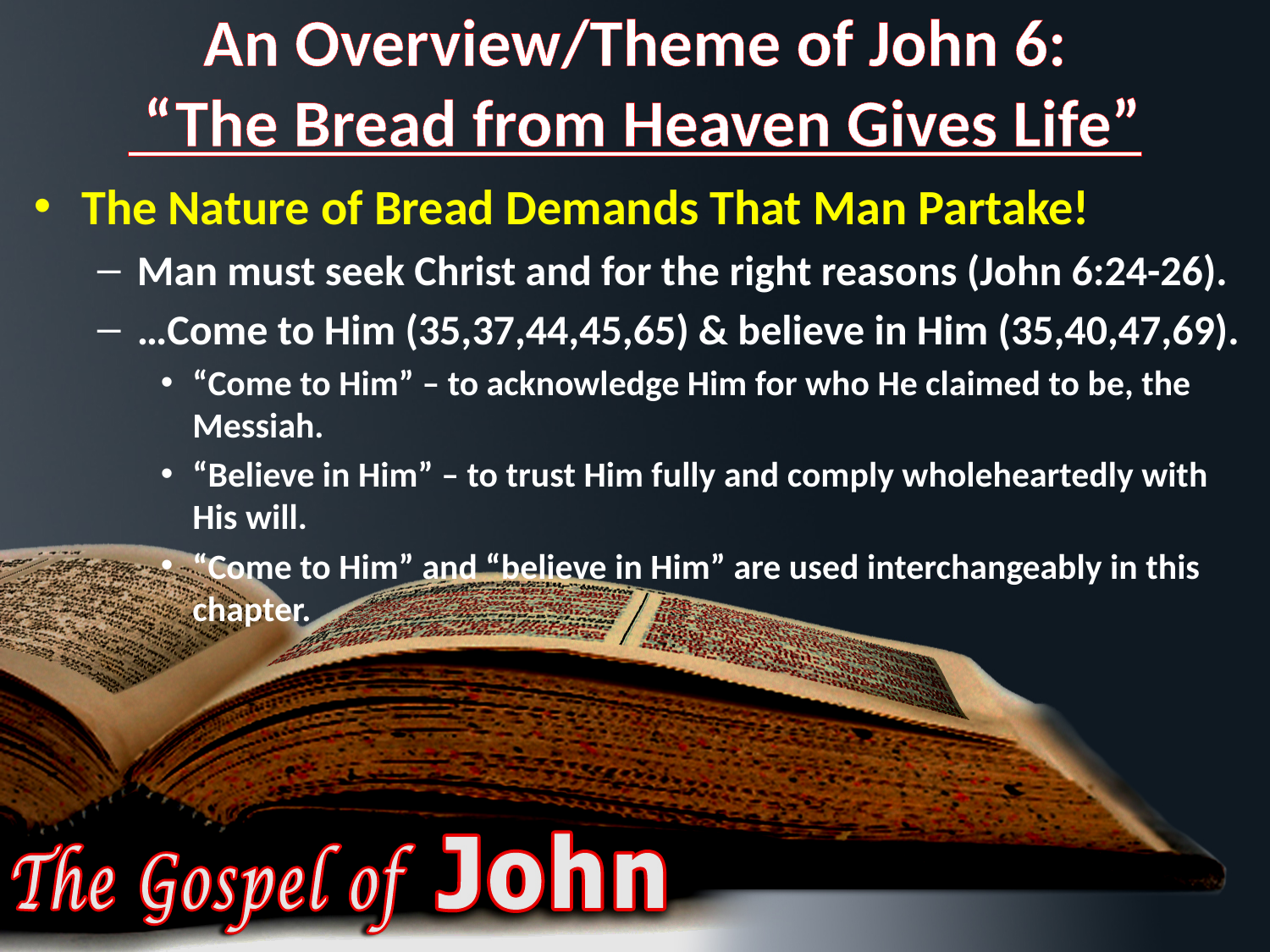

# An Overview/Theme of John 6: “The Bread from Heaven Gives Life”
The Nature of Bread Demands That Man Partake!
Man must seek Christ and for the right reasons (John 6:24-26).
…Come to Him (35,37,44,45,65) & believe in Him (35,40,47,69).
“Come to Him” – to acknowledge Him for who He claimed to be, the Messiah.
“Believe in Him” – to trust Him fully and comply wholeheartedly with His will.
“Come to Him” and “believe in Him” are used interchangeably in this chapter.